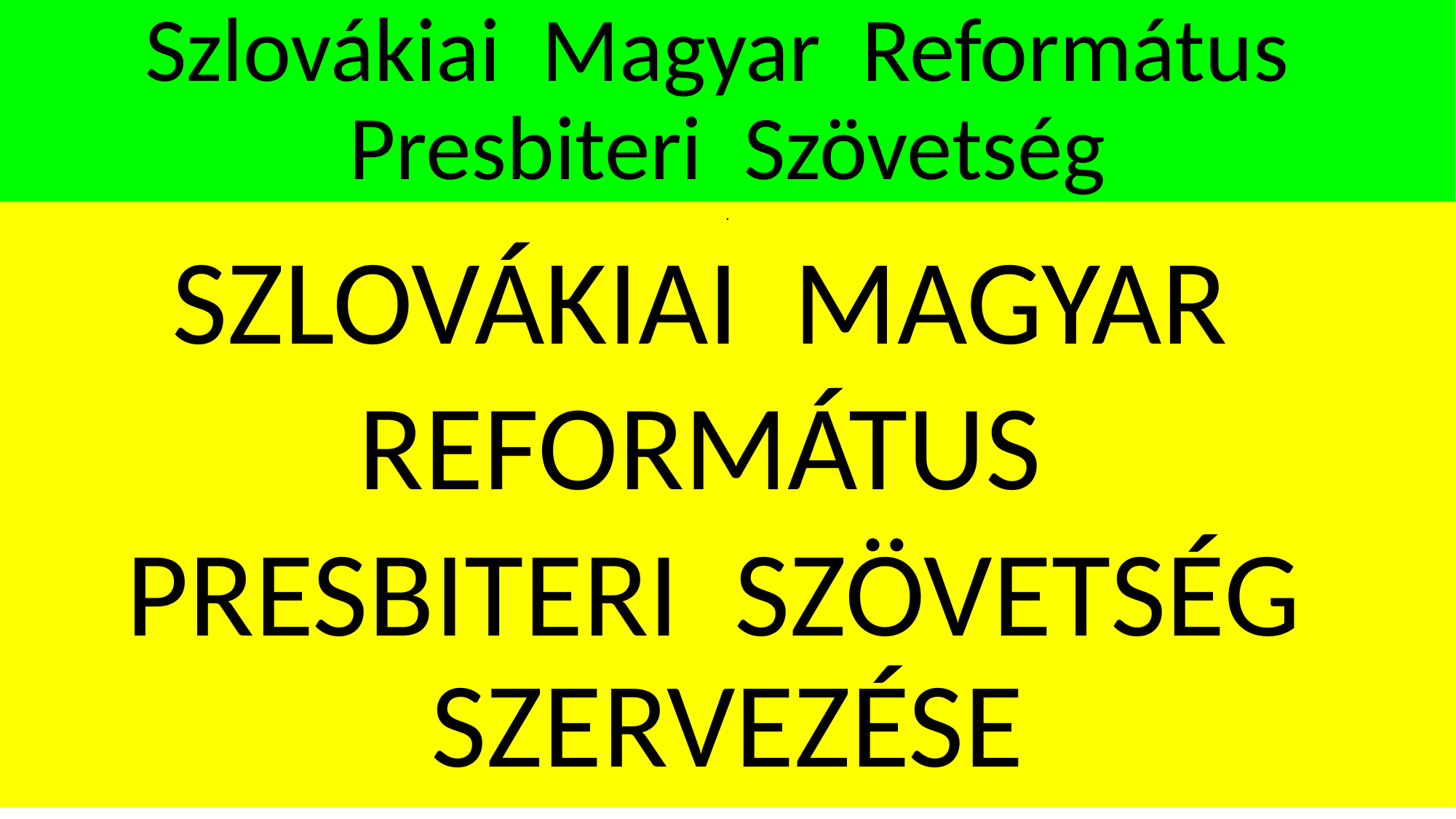

# Szlovákiai  Magyar  Református Presbiteri  Szövetség
.
SZLOVÁKIAI  MAGYAR
REFORMÁTUS
PRESBITERI  SZÖVETSÉG  SZERVEZÉSE